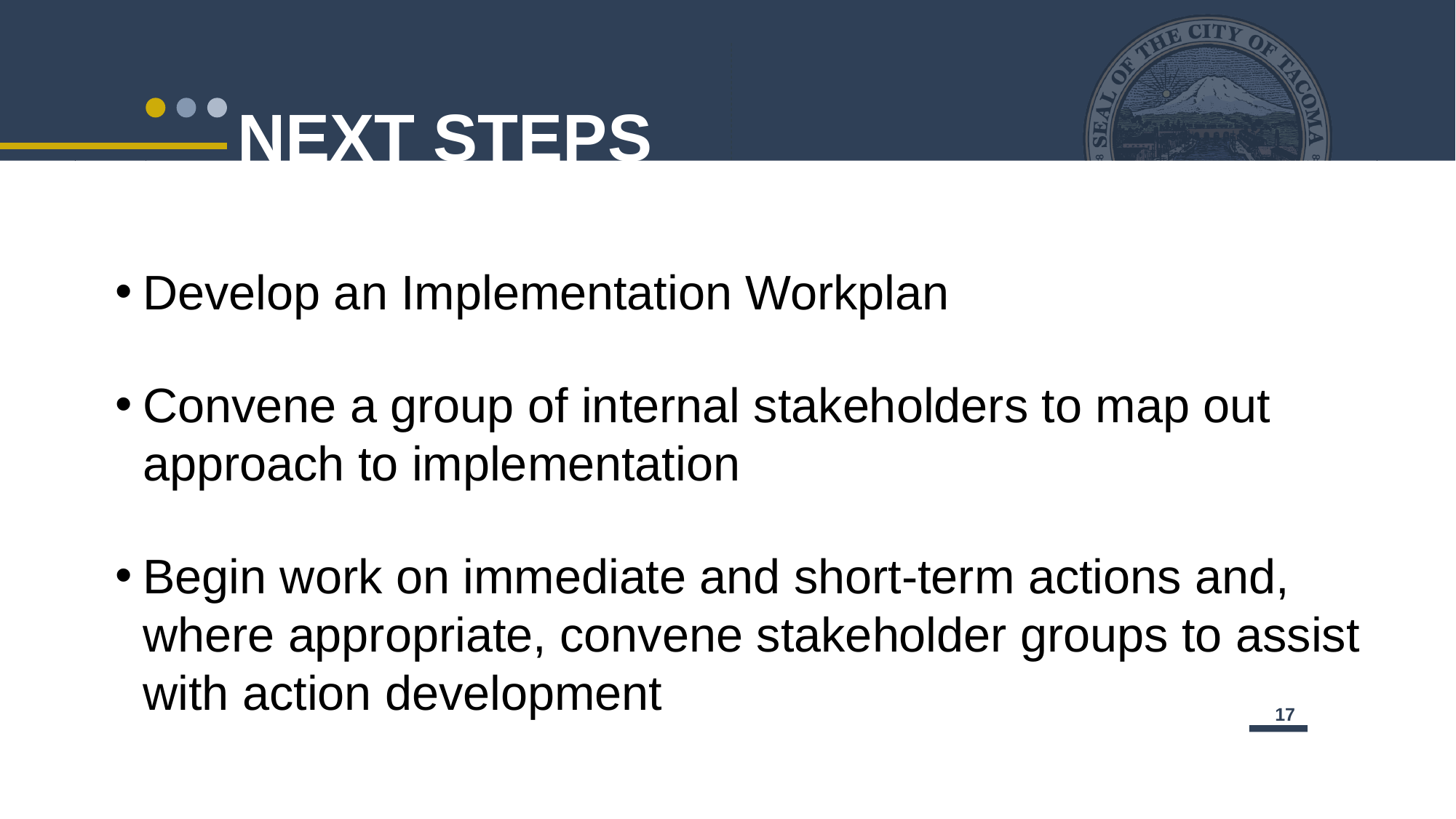

NEXT STEPS
Develop an Implementation Workplan

Convene a group of internal stakeholders to map out approach to implementation

Begin work on immediate and short-term actions and, where appropriate, convene stakeholder groups to assist with action development